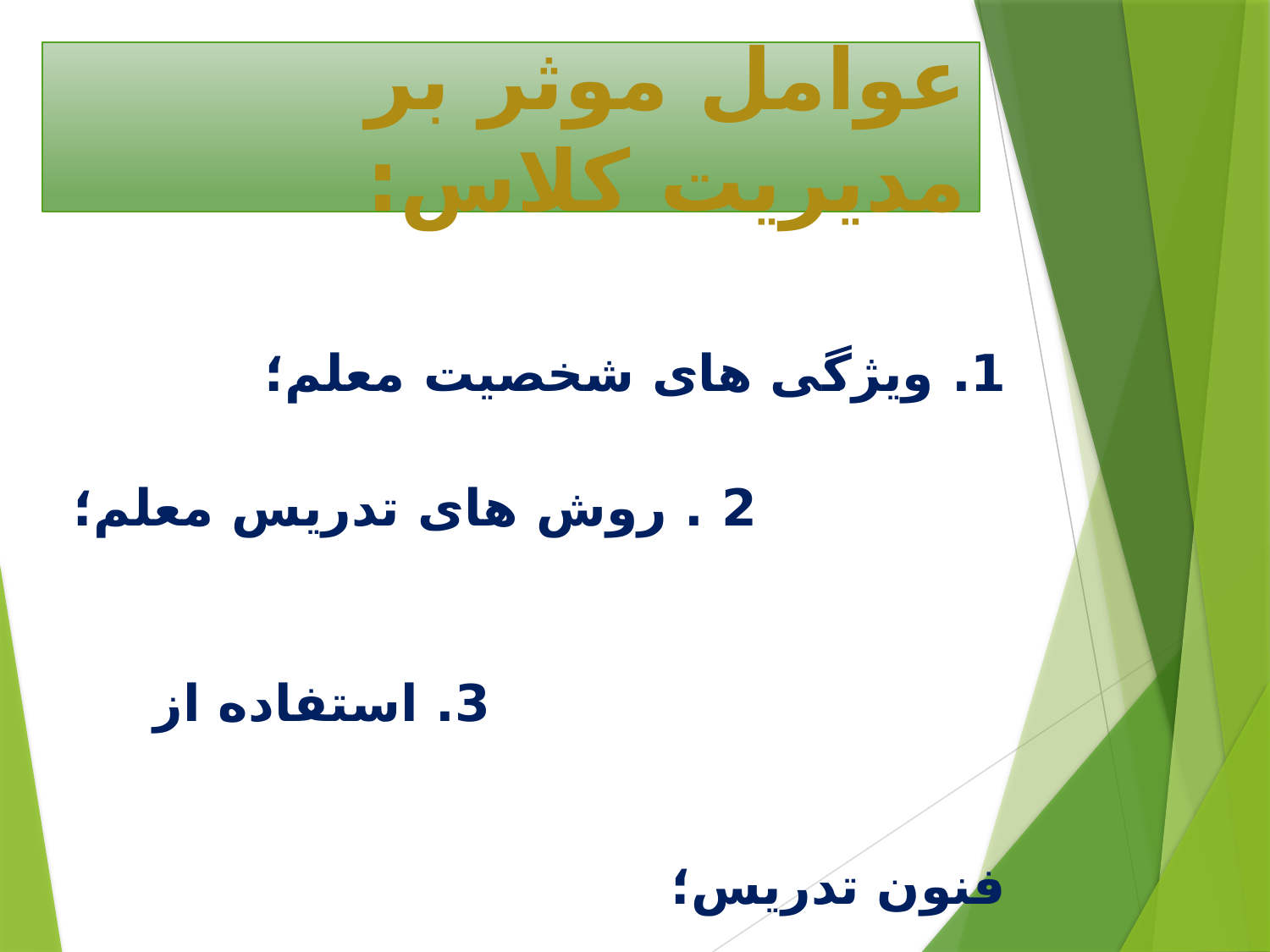

# عوامل موثر بر مدیریت کلاس:
1. ویژگی های شخصیت معلم؛
              2 . روش های تدریس معلم؛
                             3. استفاده از فنون تدریس؛